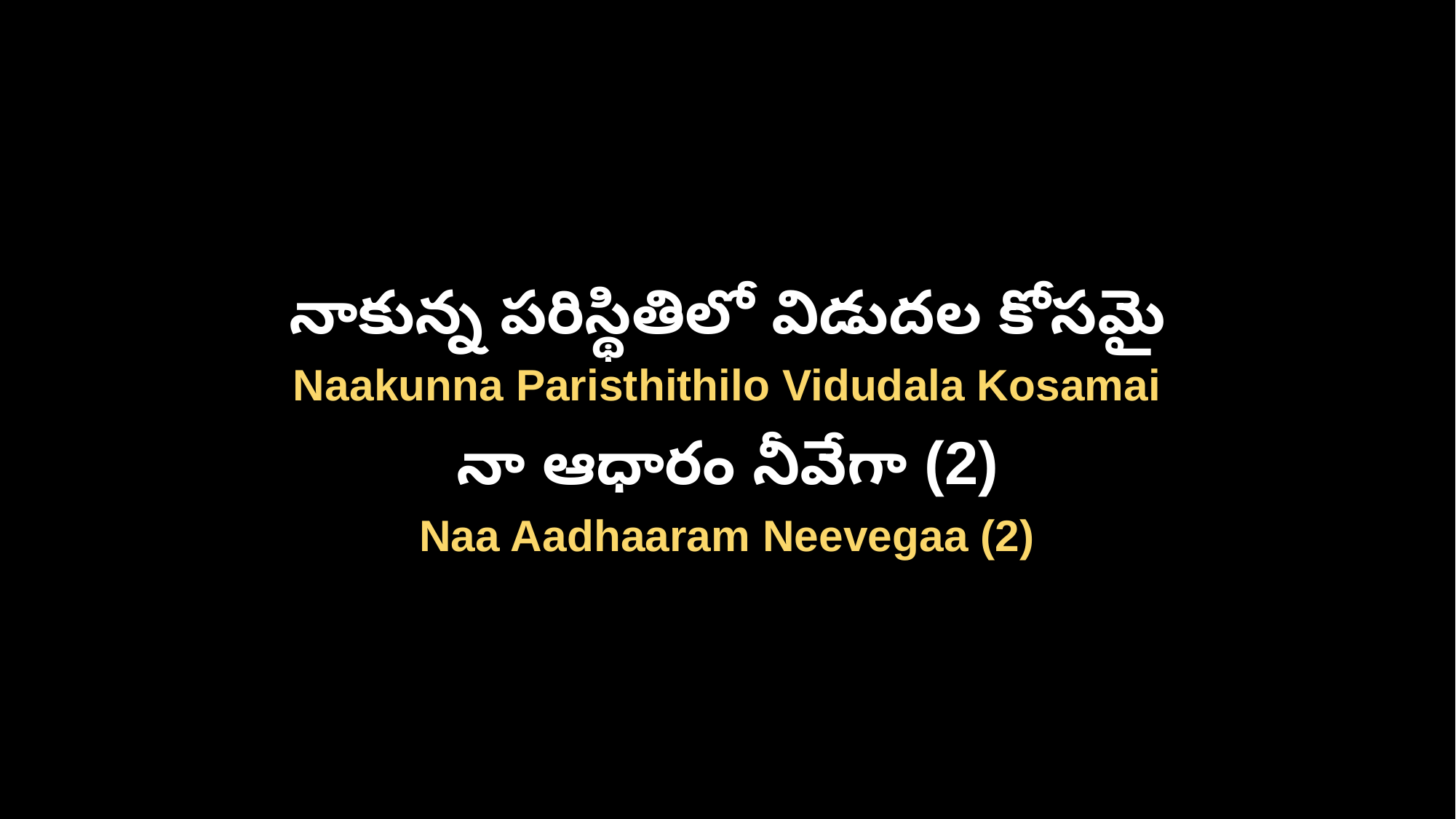

నాకున్న పరిస్థితిలో విడుదల కోసమై
Naakunna Paristhithilo Vidudala Kosamai
నా ఆధారం నీవేగా (2)
Naa Aadhaaram Neevegaa (2)